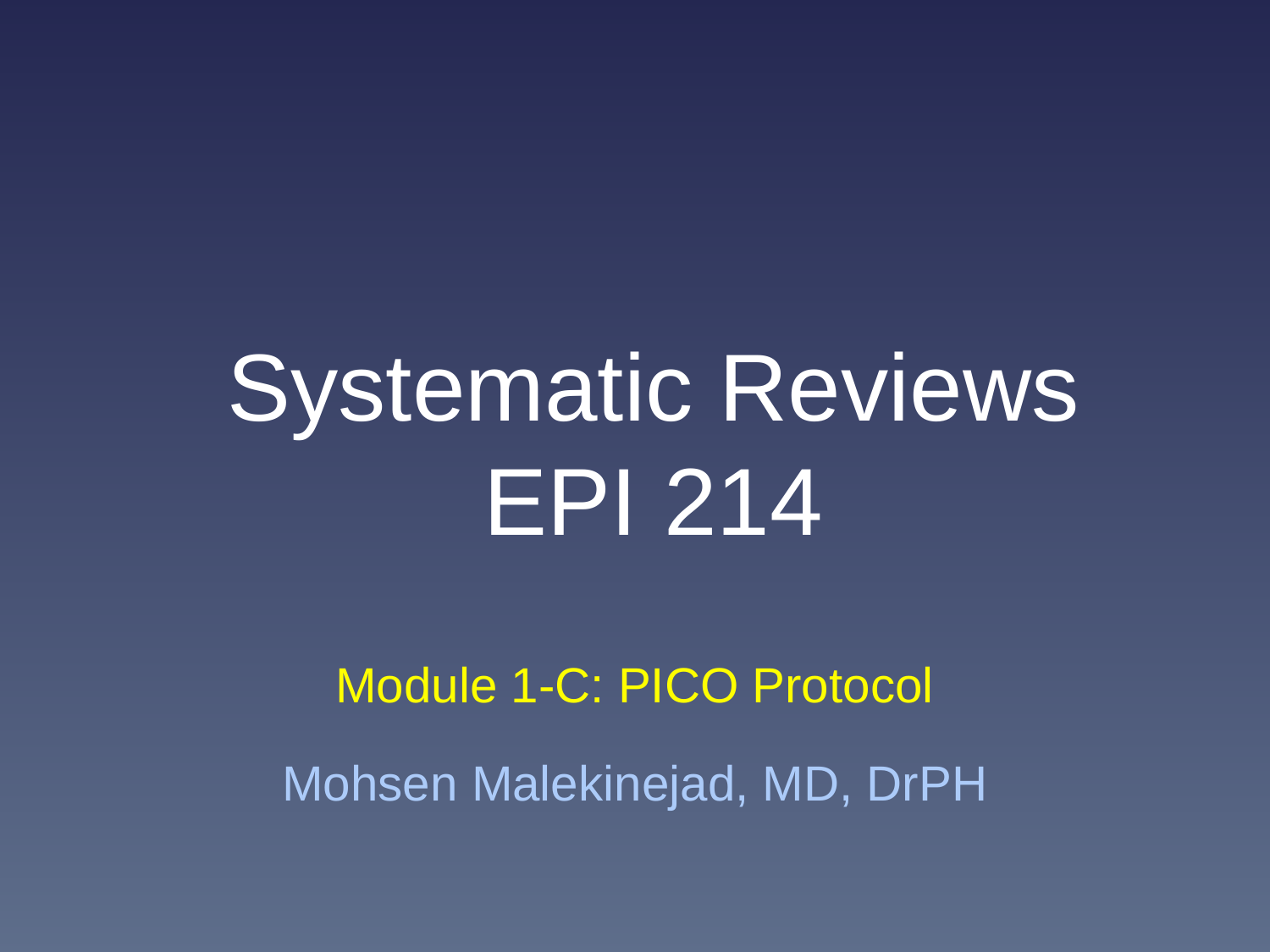

# Systematic Reviews EPI 214
Module 1-C: PICO Protocol
Mohsen Malekinejad, MD, DrPH